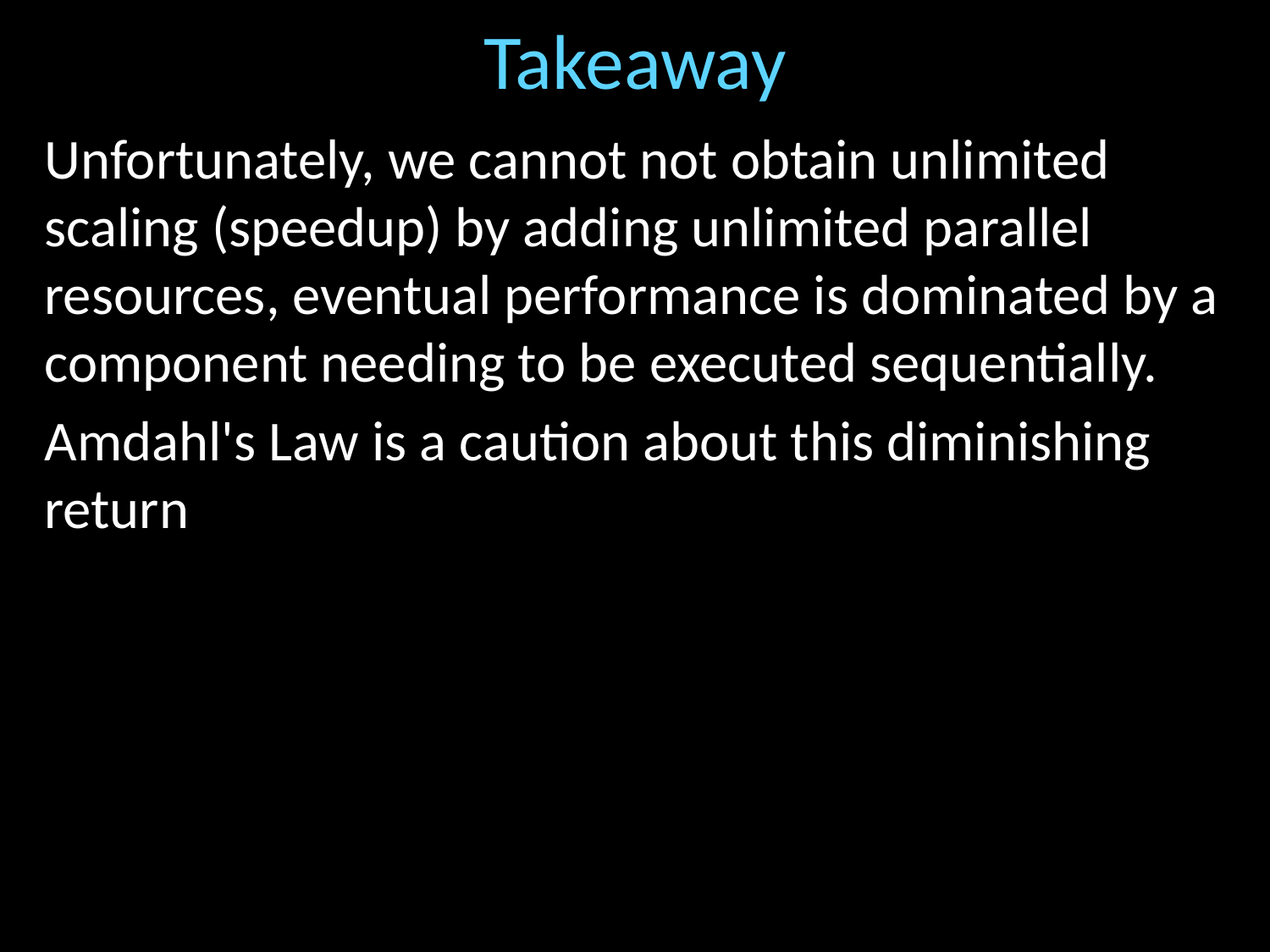

# Takeaway
Unfortunately, we cannot not obtain unlimited scaling (speedup) by adding unlimited parallel resources, eventual performance is dominated by a component needing to be executed sequentially.
Amdahl's Law is a caution about this diminishing return